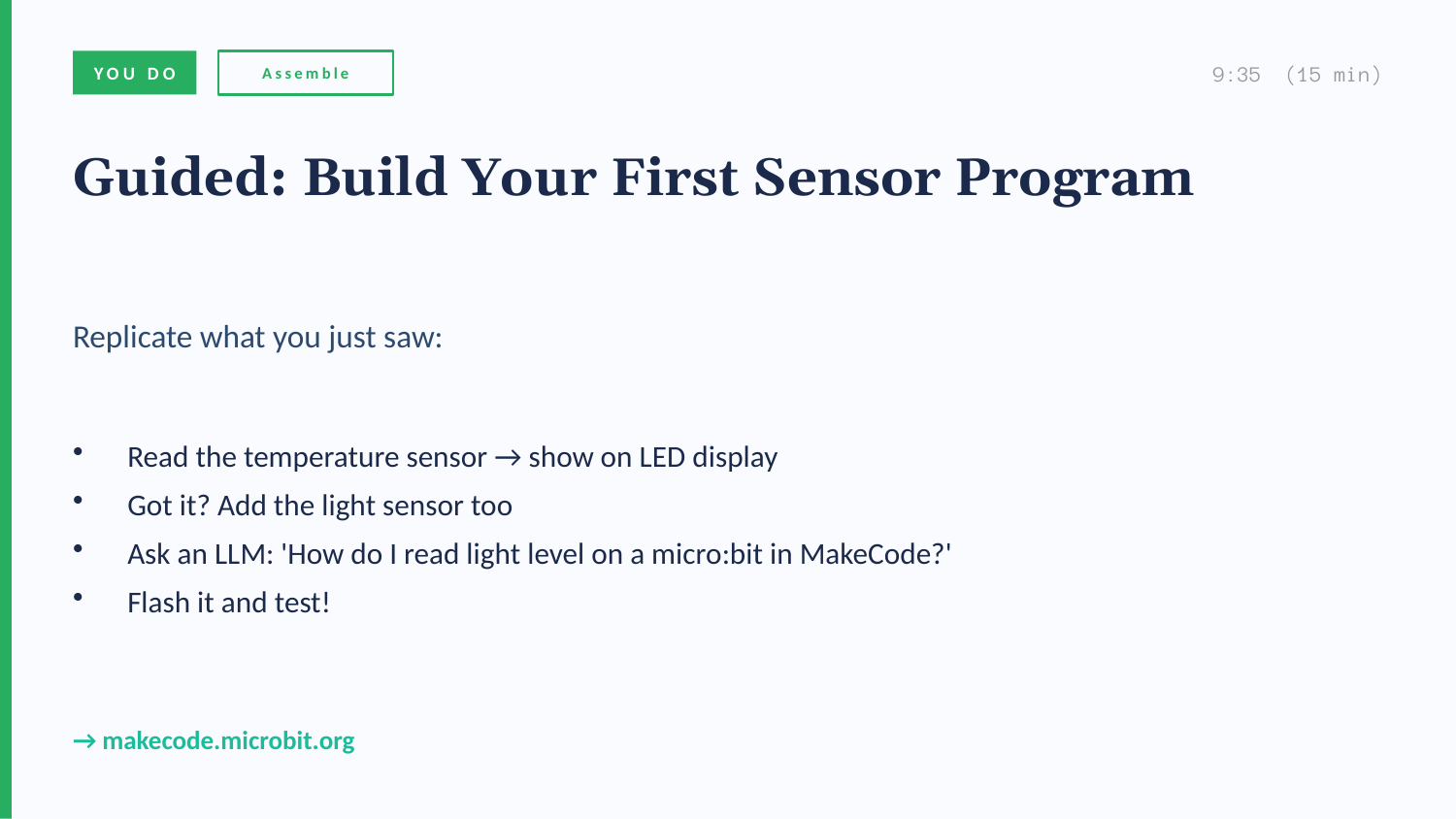

YOU DO

Assemble
9:35  (15 min)
Guided: Build Your First Sensor Program
Replicate what you just saw:
Read the temperature sensor → show on LED display
Got it? Add the light sensor too
Ask an LLM: 'How do I read light level on a micro:bit in MakeCode?'
Flash it and test!
→ makecode.microbit.org